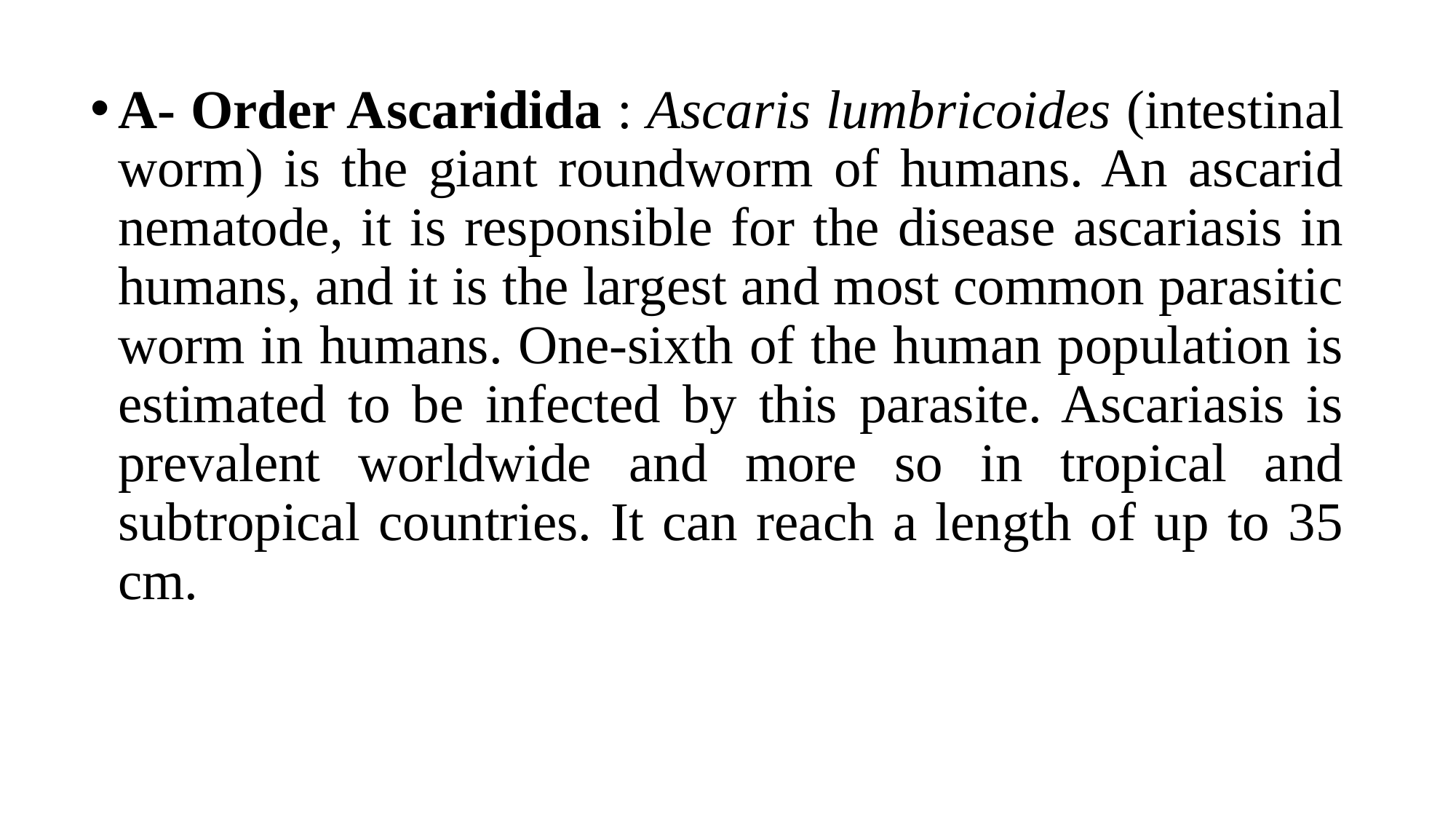

A- Order Ascaridida : Ascaris lumbricoides (intestinal worm) is the giant roundworm of humans. An ascarid nematode, it is responsible for the disease ascariasis in humans, and it is the largest and most common parasitic worm in humans. One-sixth of the human population is estimated to be infected by this parasite. Ascariasis is prevalent worldwide and more so in tropical and subtropical countries. It can reach a length of up to 35 cm.